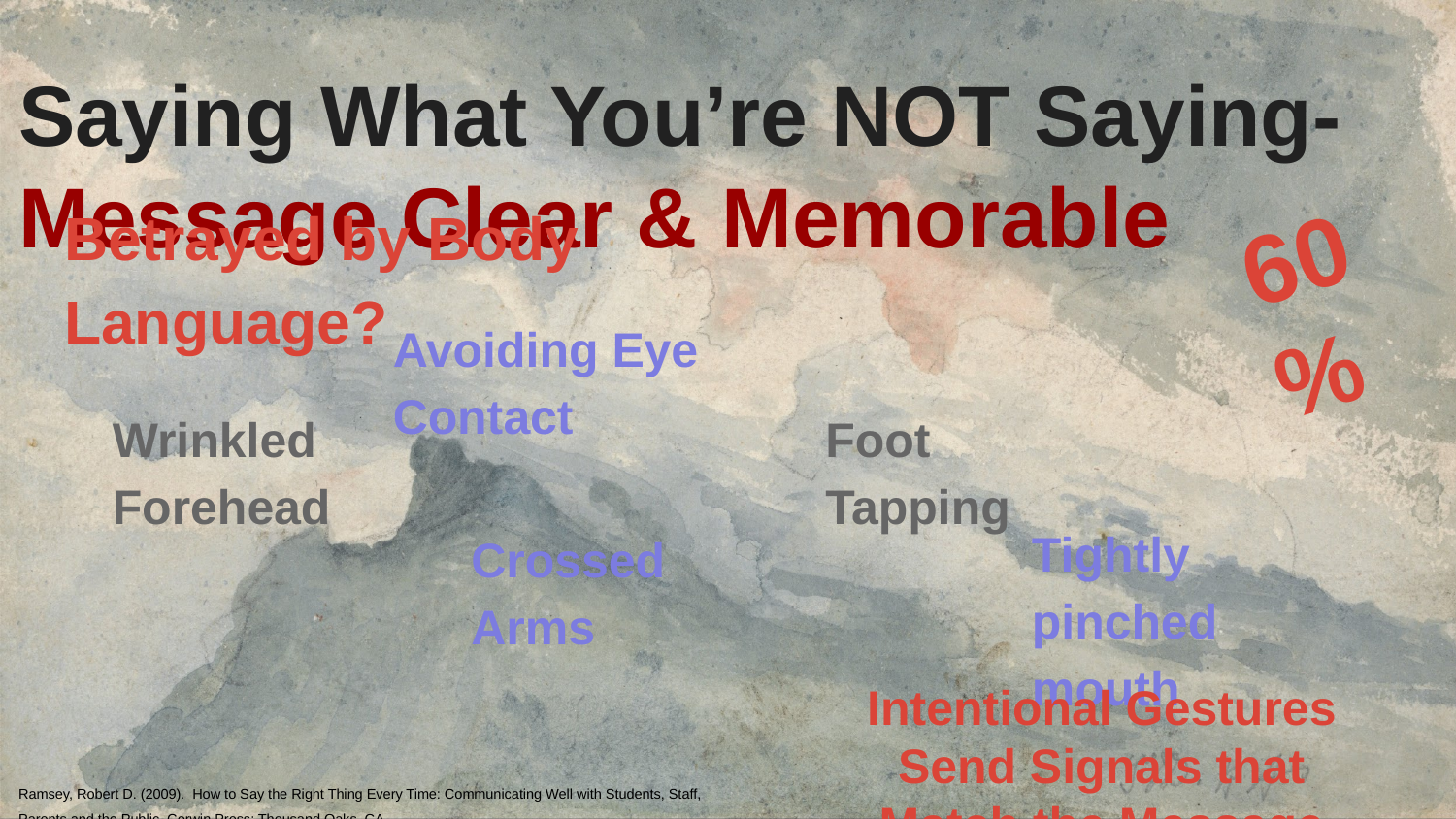

# Saying What You’re NOT Saying- Message Clear & Memorable
Betrayed by Body Language?

60%
Avoiding Eye Contact
Wrinkled Forehead
Foot Tapping

Tightly pinched mouth

Crossed Arms

Intentional Gestures Send Signals that Match the Message
Ramsey, Robert D. (2009).  How to Say the Right Thing Every Time: Communicating Well with Students, Staff,
Parents and the Public. Corwin Press: Thousand Oaks, CA